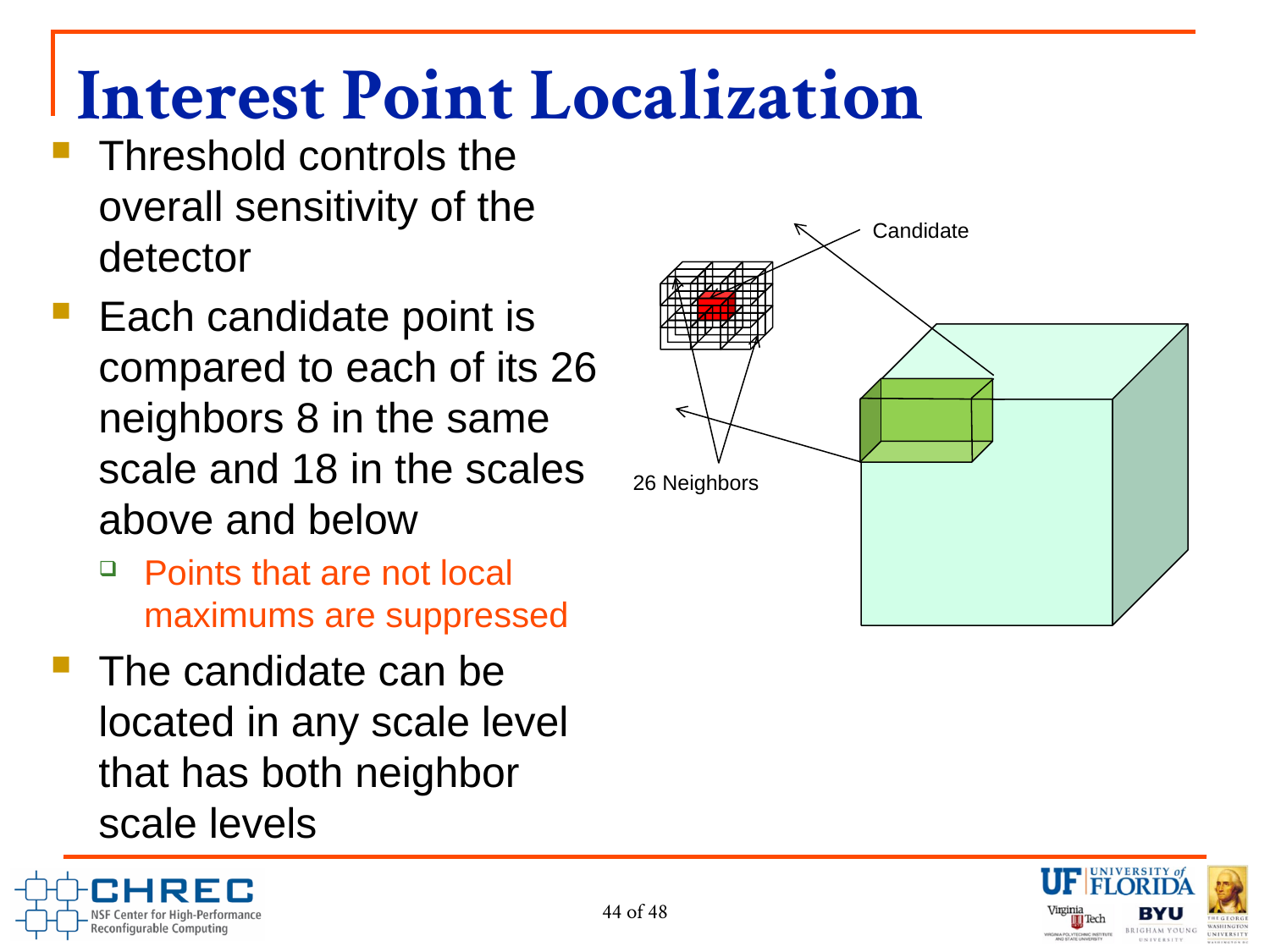

# Interest Point Localization
Threshold controls the overall sensitivity of the detector
Each candidate point is compared to each of its 26 neighbors 8 in the same scale and 18 in the scales above and below
Points that are not local maximums are suppressed
The candidate can be located in any scale level that has both neighbor scale levels
Candidate

26 Neighbors
44 of 48